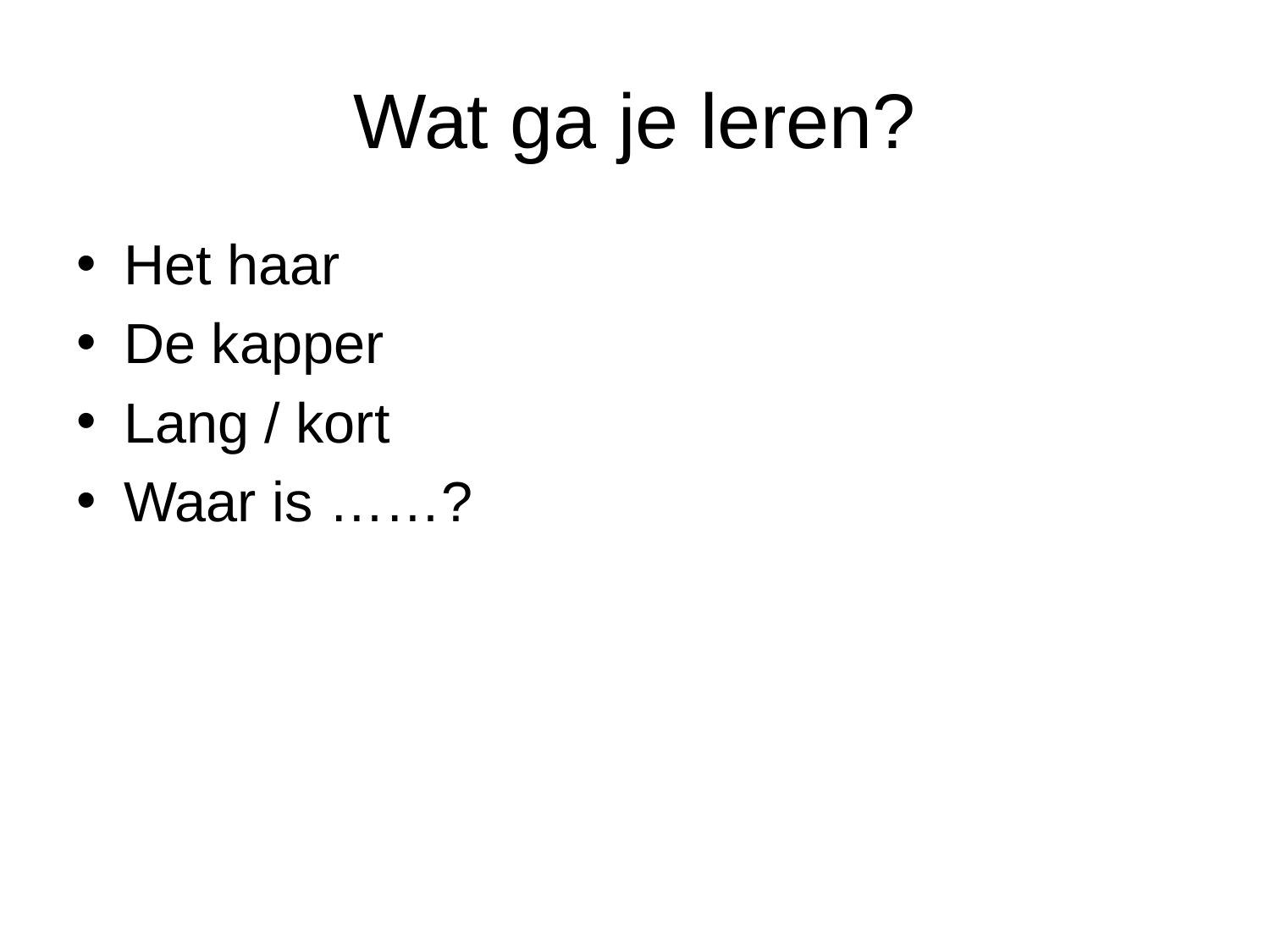

# Wat ga je leren?
Het haar
De kapper
Lang / kort
Waar is ……?